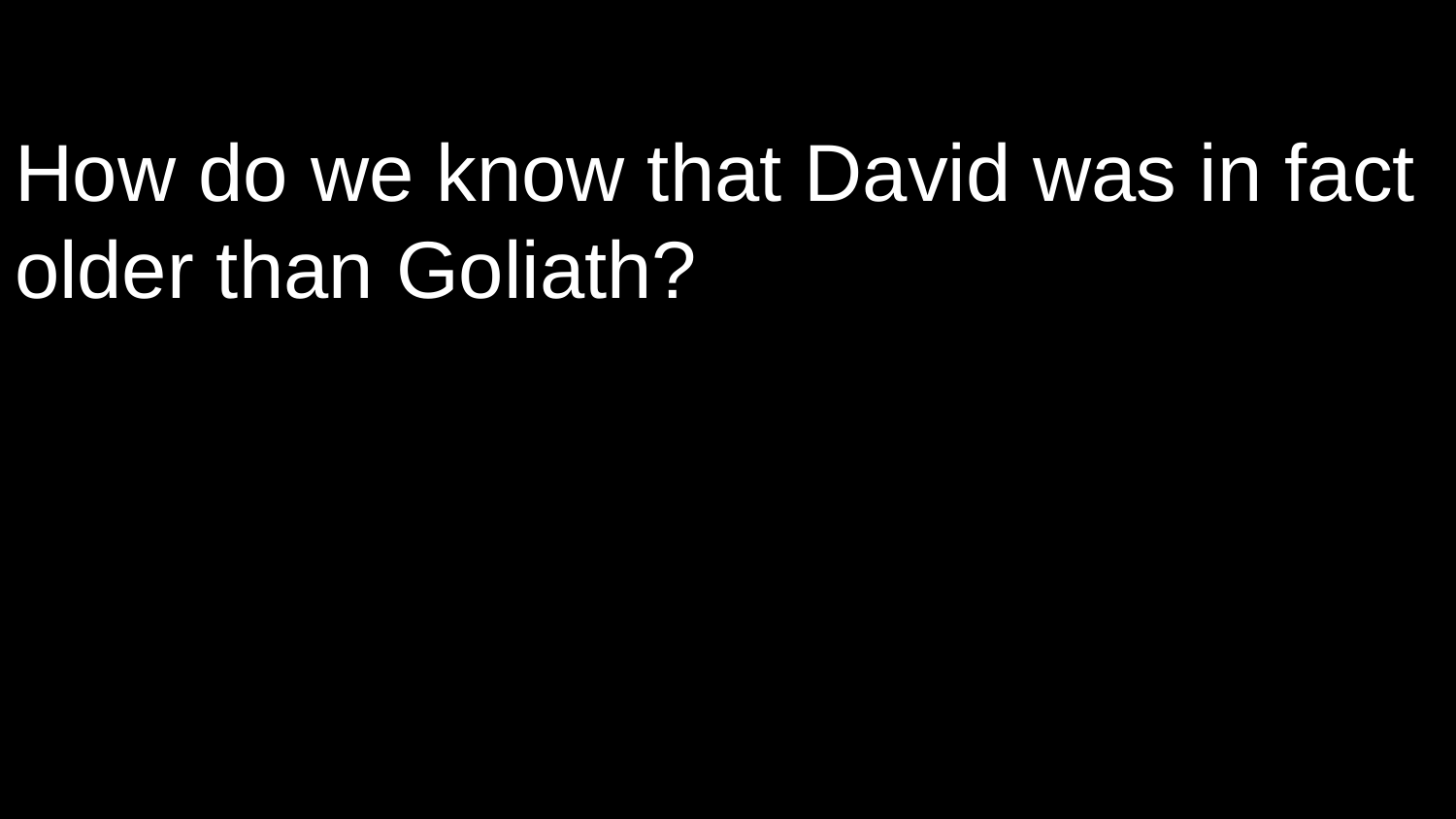

How do we know that David was in fact older than Goliath?